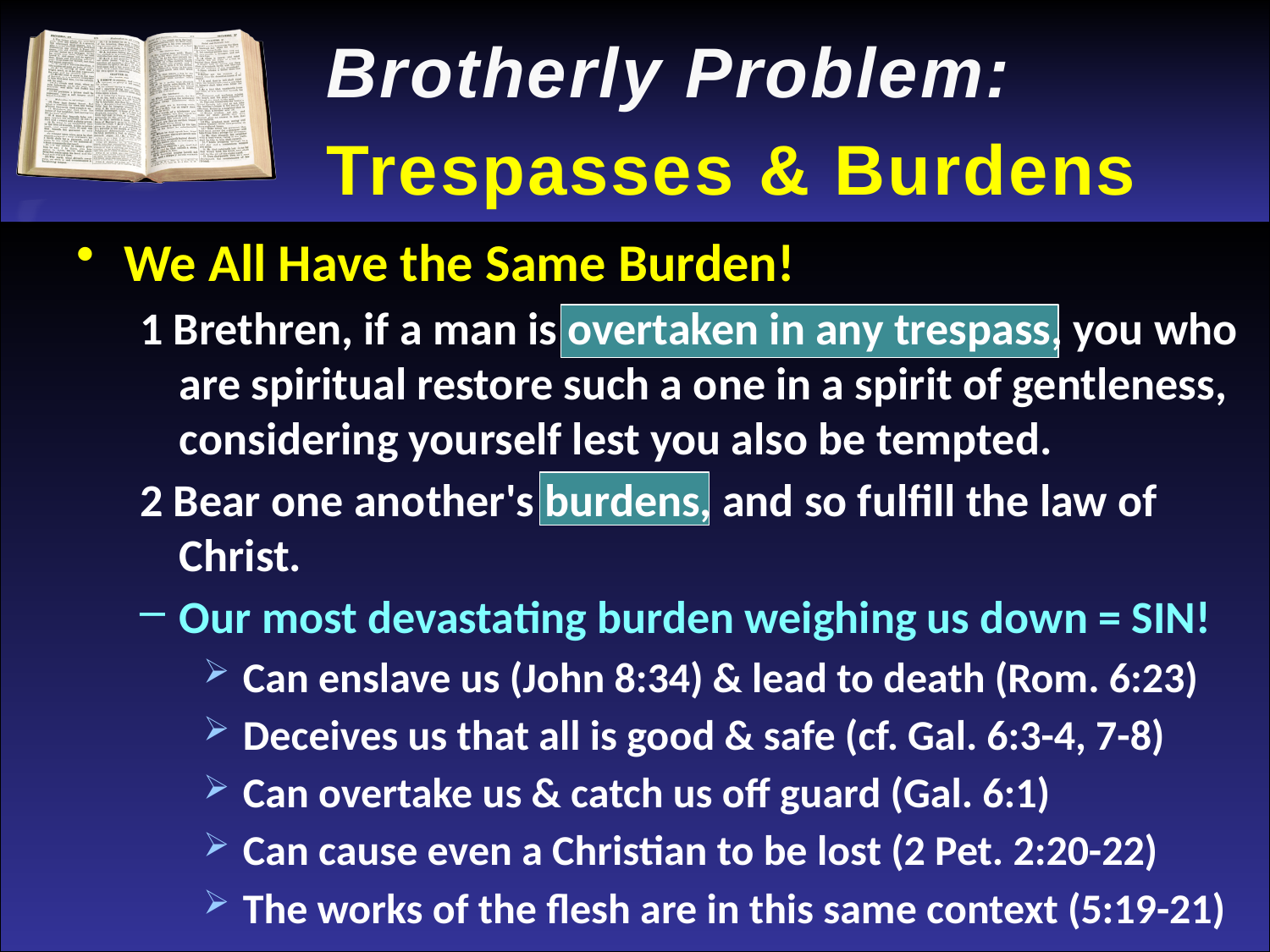

Brotherly Problem:
Trespasses & Burdens
We All Have the Same Burden!
1 Brethren, if a man is overtaken in any trespass, you who are spiritual restore such a one in a spirit of gentleness, considering yourself lest you also be tempted.
2 Bear one another's burdens, and so fulfill the law of Christ.
Our most devastating burden weighing us down = SIN!
Can enslave us (John 8:34) & lead to death (Rom. 6:23)
Deceives us that all is good & safe (cf. Gal. 6:3-4, 7-8)
Can overtake us & catch us off guard (Gal. 6:1)
Can cause even a Christian to be lost (2 Pet. 2:20-22)
The works of the flesh are in this same context (5:19-21)